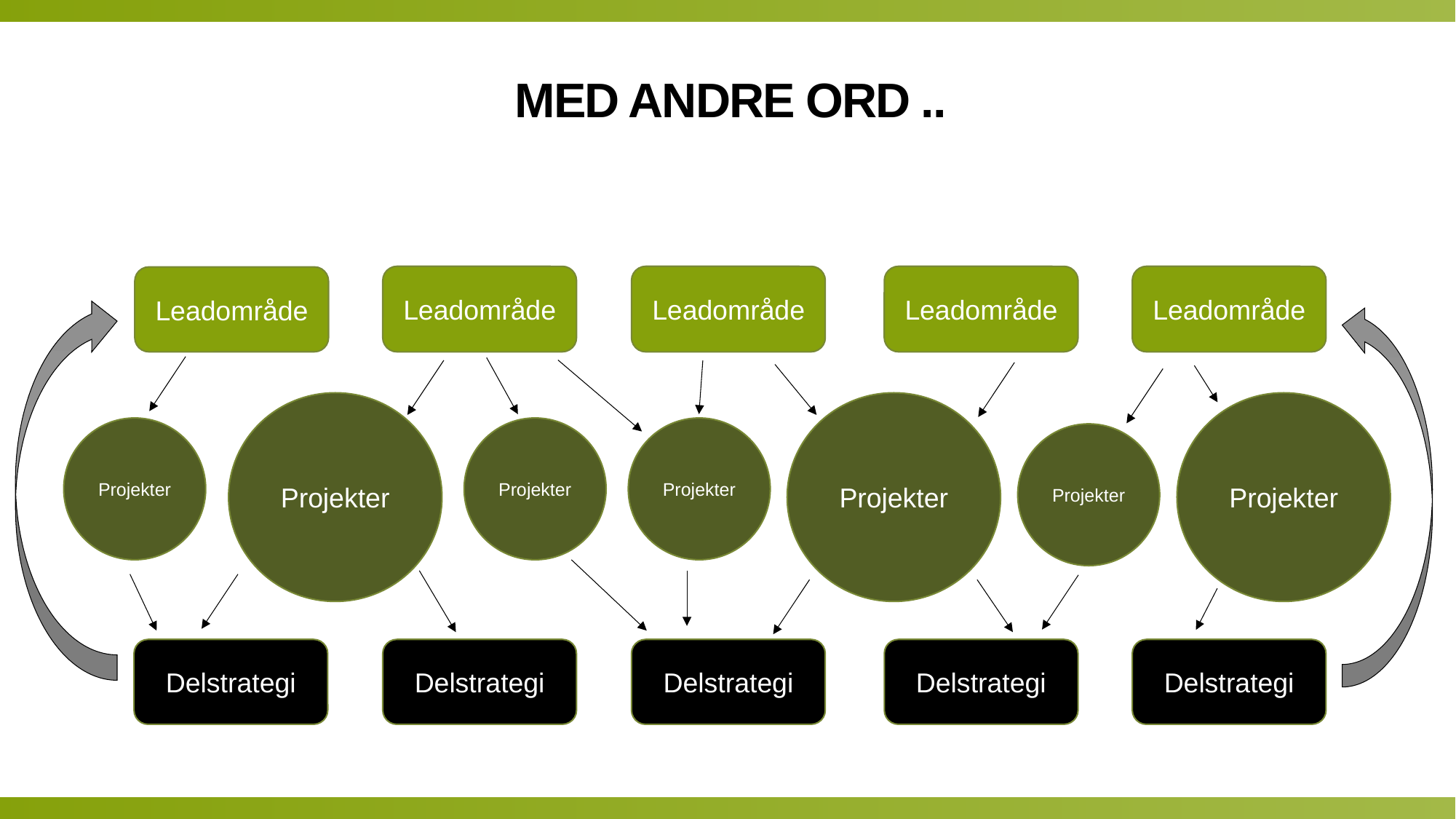

Med andre ord ..
Leadområde
Leadområde
Leadområde
Leadområde
Leadområde

Projekter
Projekter
Projekter
Projekter
Projekter
Projekter
Projekter
Delstrategi
Delstrategi
Delstrategi
Delstrategi
Delstrategi